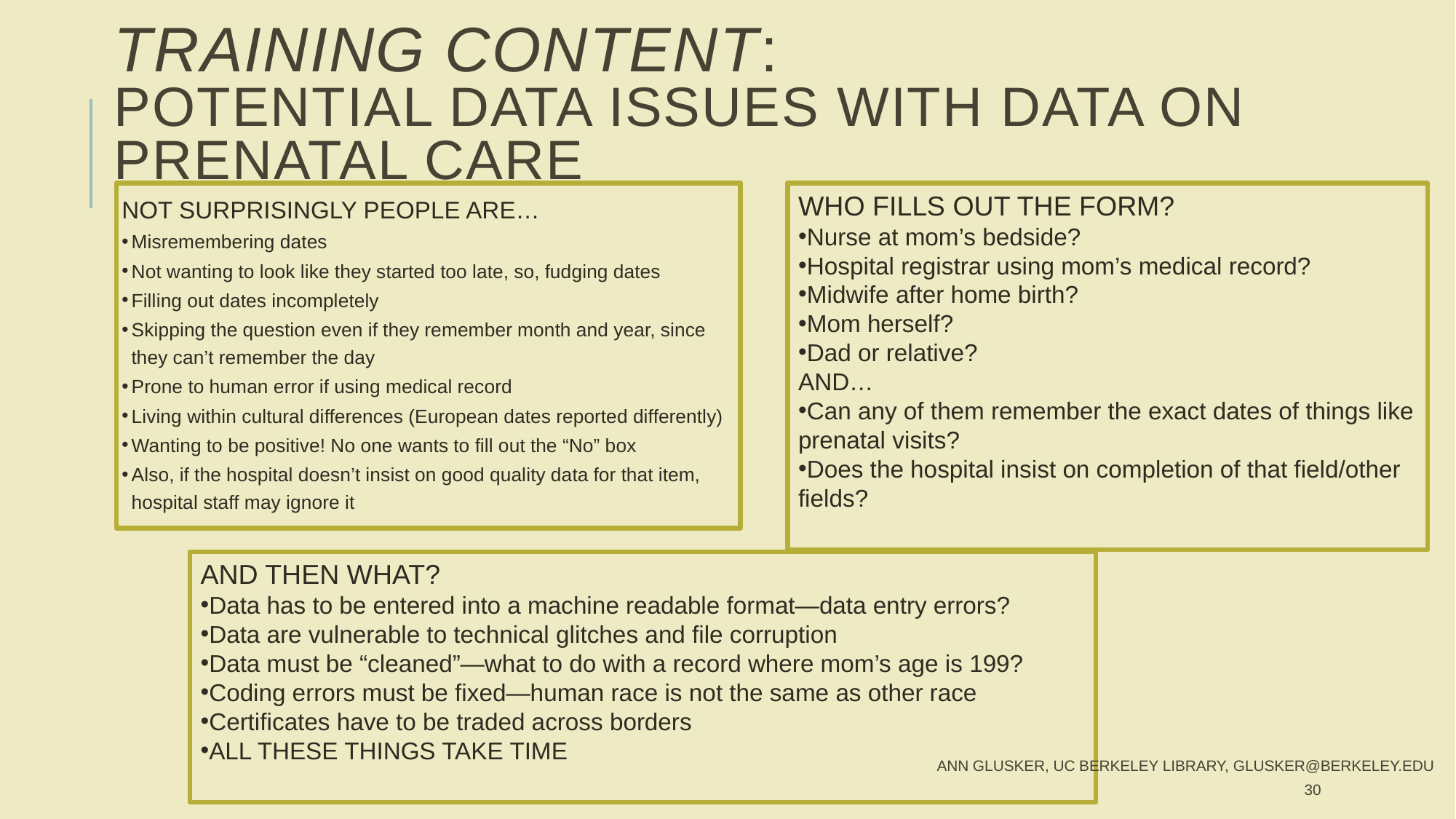

# TRAINING CONTENT: POTENTIAL DATA ISSUES with DATA ON prenatal care
WHO FILLS OUT THE FORM?
Nurse at mom’s bedside?
Hospital registrar using mom’s medical record?
Midwife after home birth?
Mom herself?
Dad or relative?
AND…
Can any of them remember the exact dates of things like prenatal visits?
Does the hospital insist on completion of that field/other fields?

NOT SURPRISINGLY PEOPLE ARE…
Misremembering dates
Not wanting to look like they started too late, so, fudging dates
Filling out dates incompletely
Skipping the question even if they remember month and year, since they can’t remember the day
Prone to human error if using medical record
Living within cultural differences (European dates reported differently)
Wanting to be positive! No one wants to fill out the “No” box
Also, if the hospital doesn’t insist on good quality data for that item, hospital staff may ignore it

AND THEN WHAT?
Data has to be entered into a machine readable format—data entry errors?
Data are vulnerable to technical glitches and file corruption
Data must be “cleaned”—what to do with a record where mom’s age is 199?
Coding errors must be fixed—human race is not the same as other race
Certificates have to be traded across borders
ALL THESE THINGS TAKE TIME

Ann Glusker, UC Berkeley Library, glusker@berkeley.edu
30